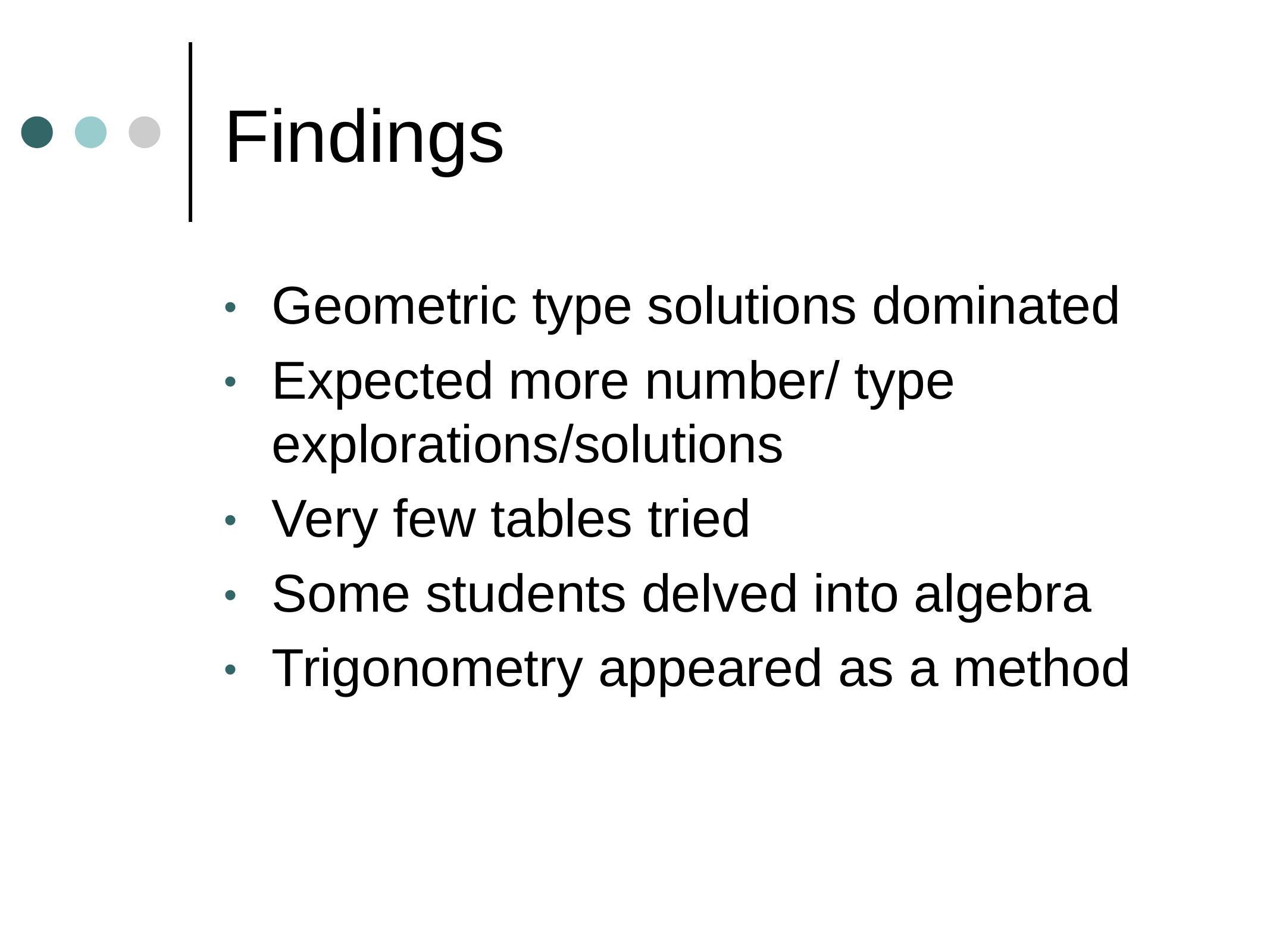

# Findings
Geometric type solutions dominated
Expected more number/ type explorations/solutions
Very few tables tried
Some students delved into algebra
Trigonometry appeared as a method